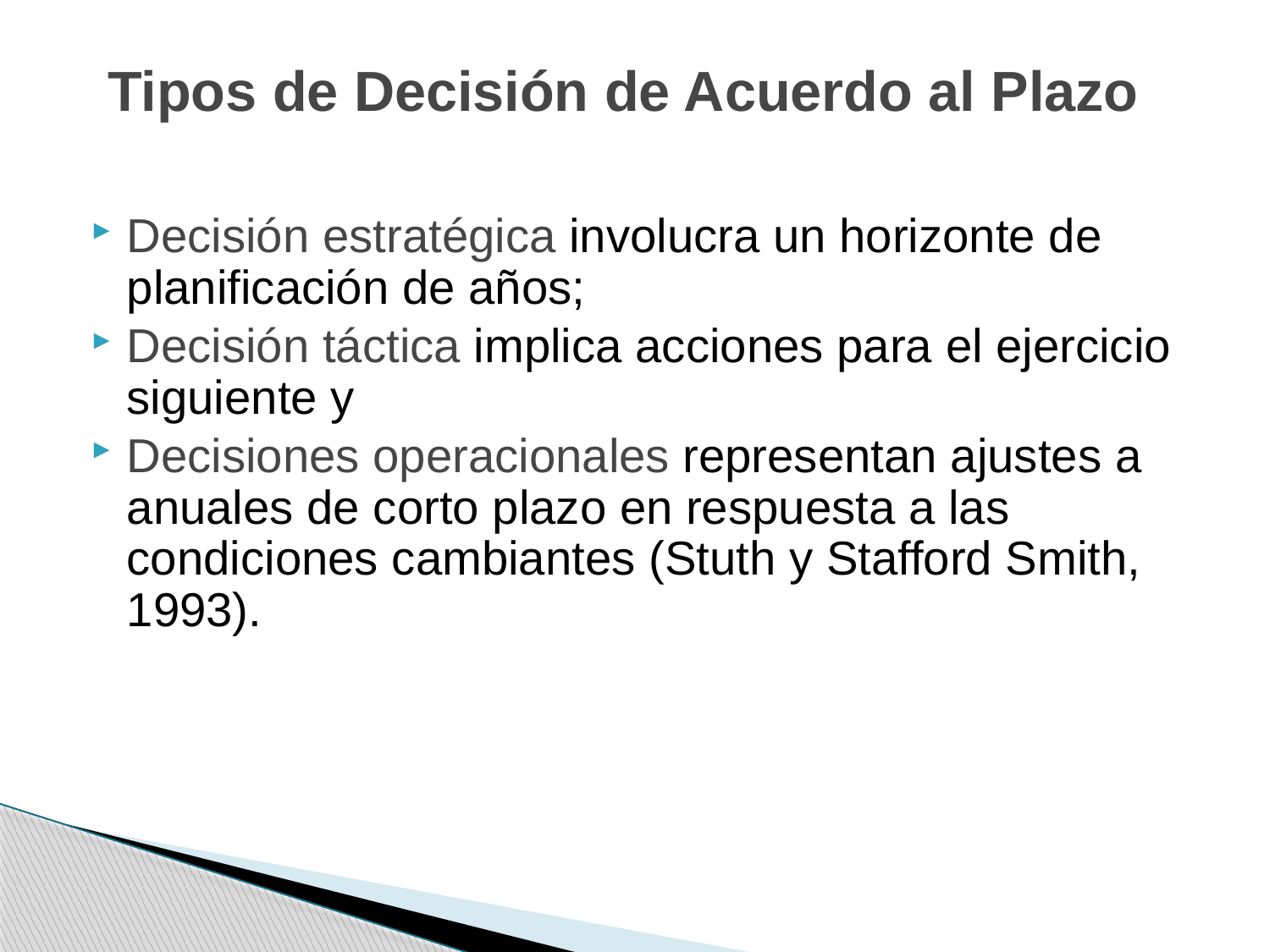

# Tipos de Decisión de Acuerdo al Plazo
Decisión estratégica involucra un horizonte de planificación de años;
Decisión táctica implica acciones para el ejercicio siguiente y
Decisiones operacionales representan ajustes a anuales de corto plazo en respuesta a las condiciones cambiantes (Stuth y Stafford Smith, 1993).